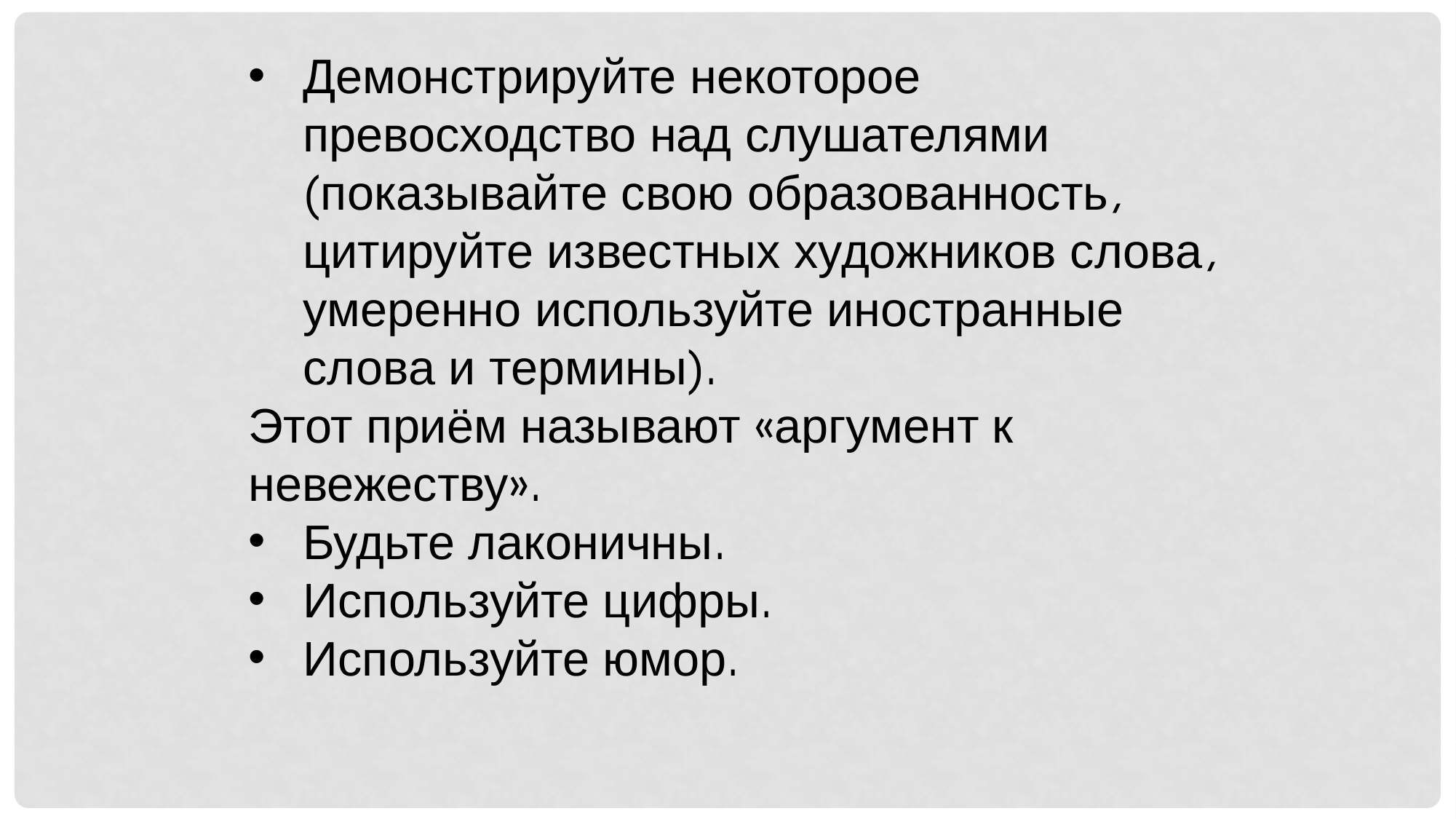

Демонстрируйте некоторое превосходство над слушателями (показывайте свою образованность, цитируйте известных художников слова, умеренно используйте иностранные слова и термины).
Этот приём называют «аргумент к невежеству».
Будьте лаконичны.
Используйте цифры.
Используйте юмор.